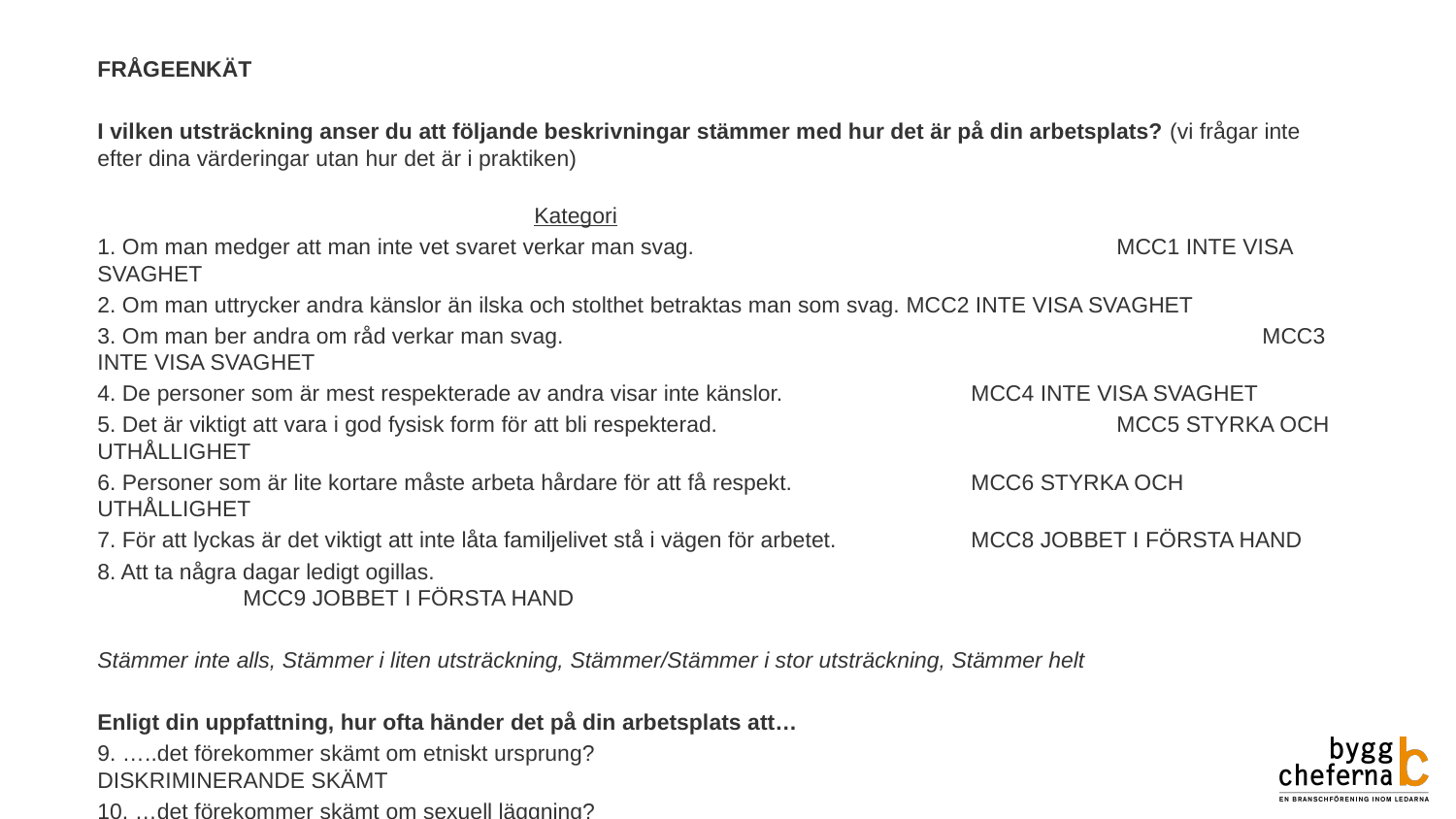

FRÅGEENKÄT

I vilken utsträckning anser du att följande beskrivningar stämmer med hur det är på din arbetsplats? (vi frågar inte efter dina värderingar utan hur det är i praktiken)
											Kategori
1. Om man medger att man inte vet svaret verkar man svag. 			MCC1 INTE VISA SVAGHET
2. Om man uttrycker andra känslor än ilska och stolthet betraktas man som svag. MCC2 INTE VISA SVAGHET
3. Om man ber andra om råd verkar man svag. 					MCC3 INTE VISA SVAGHET
4. De personer som är mest respekterade av andra visar inte känslor. 		MCC4 INTE VISA SVAGHET
5. Det är viktigt att vara i god fysisk form för att bli respekterad. 			MCC5 STYRKA OCH UTHÅLLIGHET
6. Personer som är lite kortare måste arbeta hårdare för att få respekt.		MCC6 STYRKA OCH UTHÅLLIGHET
7. För att lyckas är det viktigt att inte låta familjelivet stå i vägen för arbetet. 	MCC8 JOBBET I FÖRSTA HAND
8. Att ta några dagar ledigt ogillas. 							MCC9 JOBBET I FÖRSTA HAND

Stämmer inte alls, Stämmer i liten utsträckning, Stämmer/Stämmer i stor utsträckning, Stämmer helt

Enligt din uppfattning, hur ofta händer det på din arbetsplats att…
9. …..det förekommer skämt om etniskt ursprung?					DISKRIMINERANDE SKÄMT
10. …det förekommer skämt om sexuell läggning?					DISKRIMINERANDE SKÄMT
11. …det förekommer skämt om ”hur kvinnor är”?					DISKRIMINERANDE SKÄMT

Aldrig, Sällan, Ganska ofta, Mycket ofta